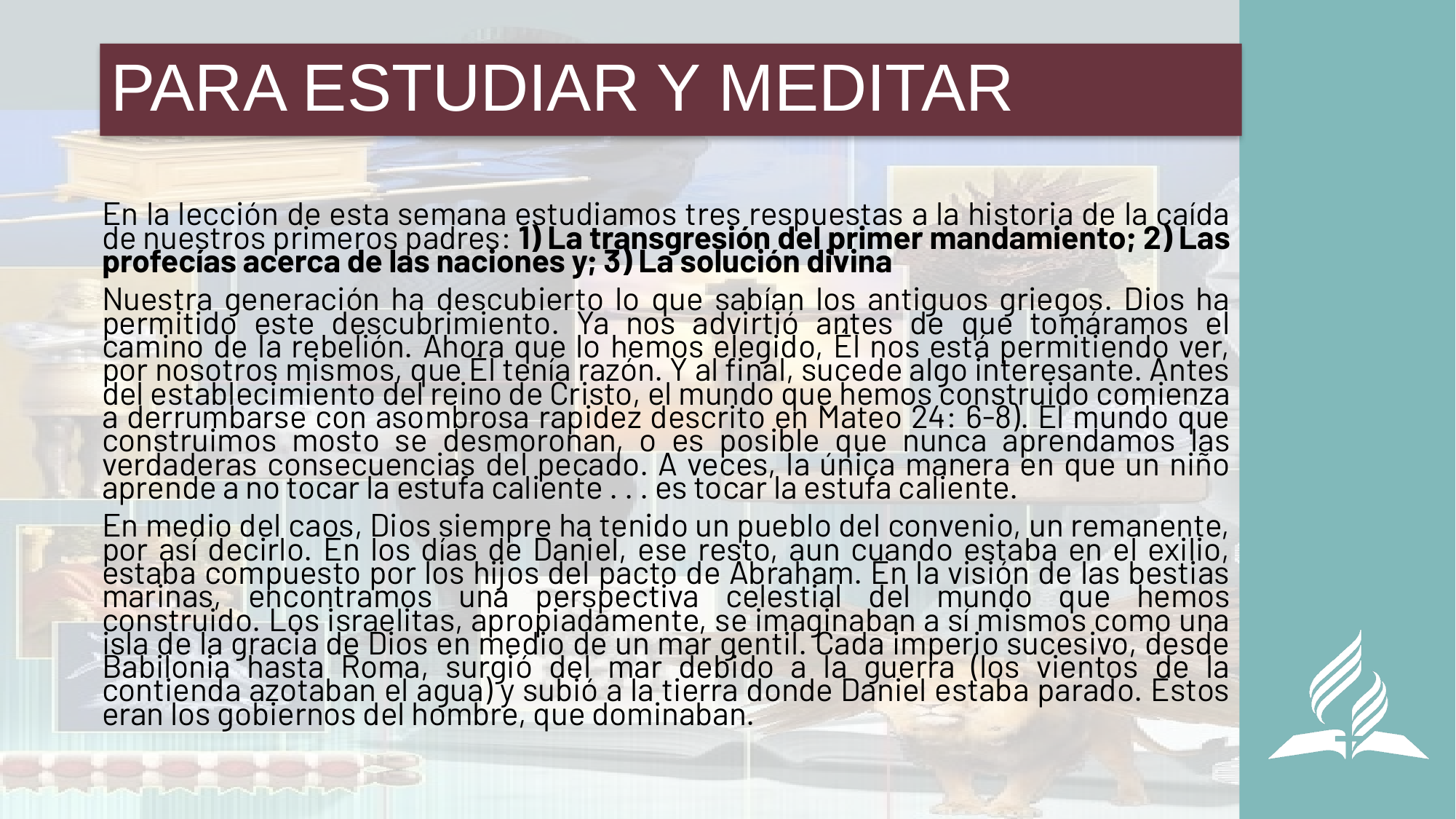

# PARA ESTUDIAR Y MEDITAR
En la lección de esta semana estudiamos tres respuestas a la historia de la caída de nuestros primeros padres: 1) La transgresión del primer mandamiento; 2) Las profecías acerca de las naciones y; 3) La solución divina
Nuestra generación ha descubierto lo que sabían los antiguos griegos. Dios ha permitido este descubrimiento. Ya nos advirtió antes de que tomáramos el camino de la rebelión. Ahora que lo hemos elegido, Él nos está permitiendo ver, por nosotros mismos, que Él tenía razón. Y al final, sucede algo interesante. Antes del establecimiento del reino de Cristo, el mundo que hemos construido comienza a derrumbarse con asombrosa rapidez descrito en Mateo 24: 6-8). El mundo que construimos mosto se desmoronan, o es posible que nunca aprendamos las verdaderas consecuencias del pecado. A veces, la única manera en que un niño aprende a no tocar la estufa caliente . . . es tocar la estufa caliente.
En medio del caos, Dios siempre ha tenido un pueblo del convenio, un remanente, por así decirlo. En los días de Daniel, ese resto, aun cuando estaba en el exilio, estaba compuesto por los hijos del pacto de Abraham. En la visión de las bestias marinas, encontramos una perspectiva celestial del mundo que hemos construido. Los israelitas, apropiadamente, se imaginaban a sí mismos como una isla de la gracia de Dios en medio de un mar gentil. Cada imperio sucesivo, desde Babilonia hasta Roma, surgió del mar debido a la guerra (los vientos de la contienda azotaban el agua) y subió a la tierra donde Daniel estaba parado. Estos eran los gobiernos del hombre, que dominaban.